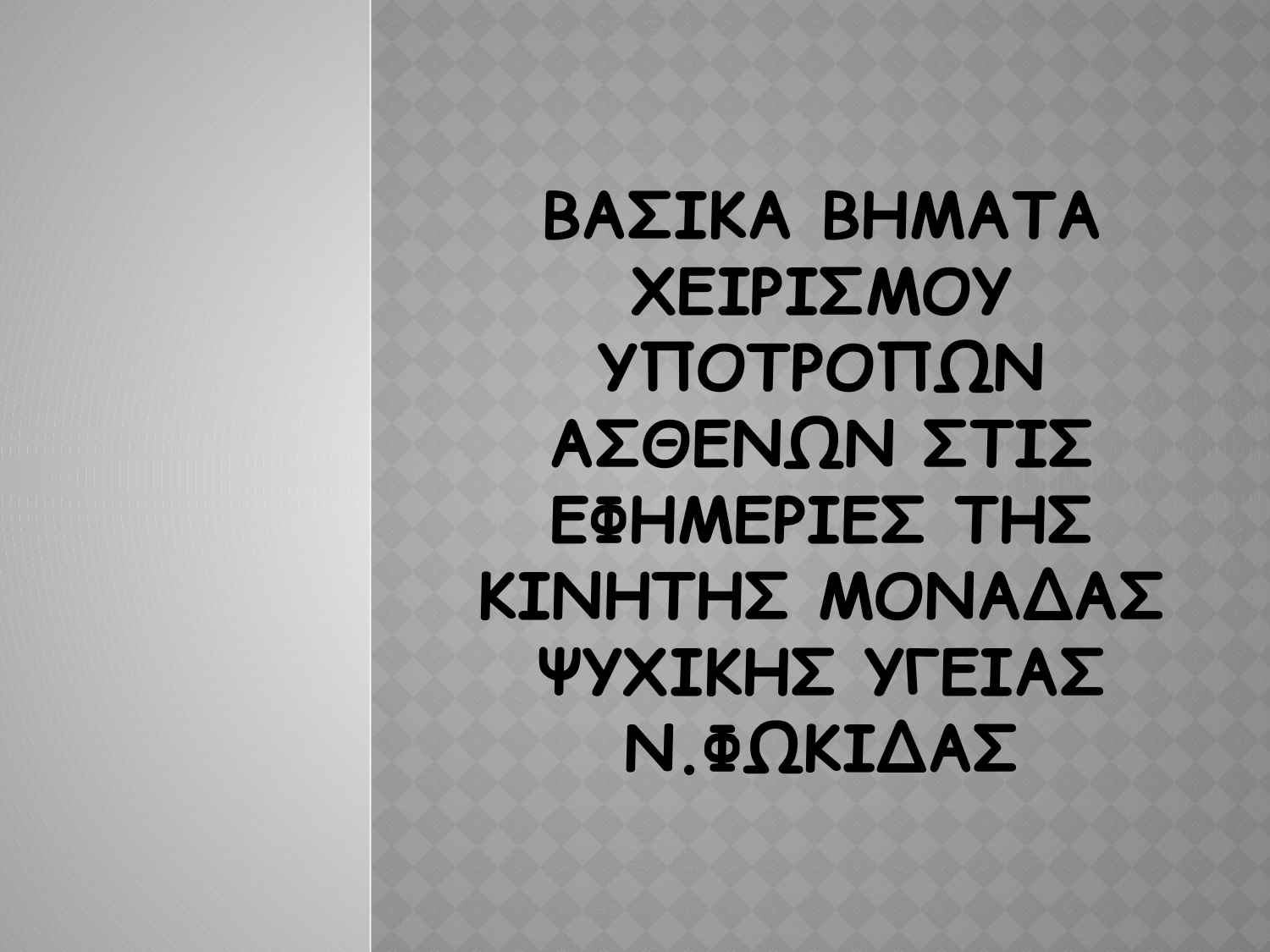

# ΒΑΣΙΚΑ ΒΗΜΑΤΑ ΧΕΙΡΙΣΜΟΥ ΥΠΟΤΡΟΠΩΝ ΑΣΘΕΝΩΝ ΣΤΙΣ ΕΦΗΜΕΡΙΕΣ ΤΗΣ ΚΙΝΗΤΗΣ ΜΟΝΑΔΑΣ ΨΥΧΙΚΗΣ ΥΓΕΙΑΣ Ν.ΦΩΚΙΔΑΣ